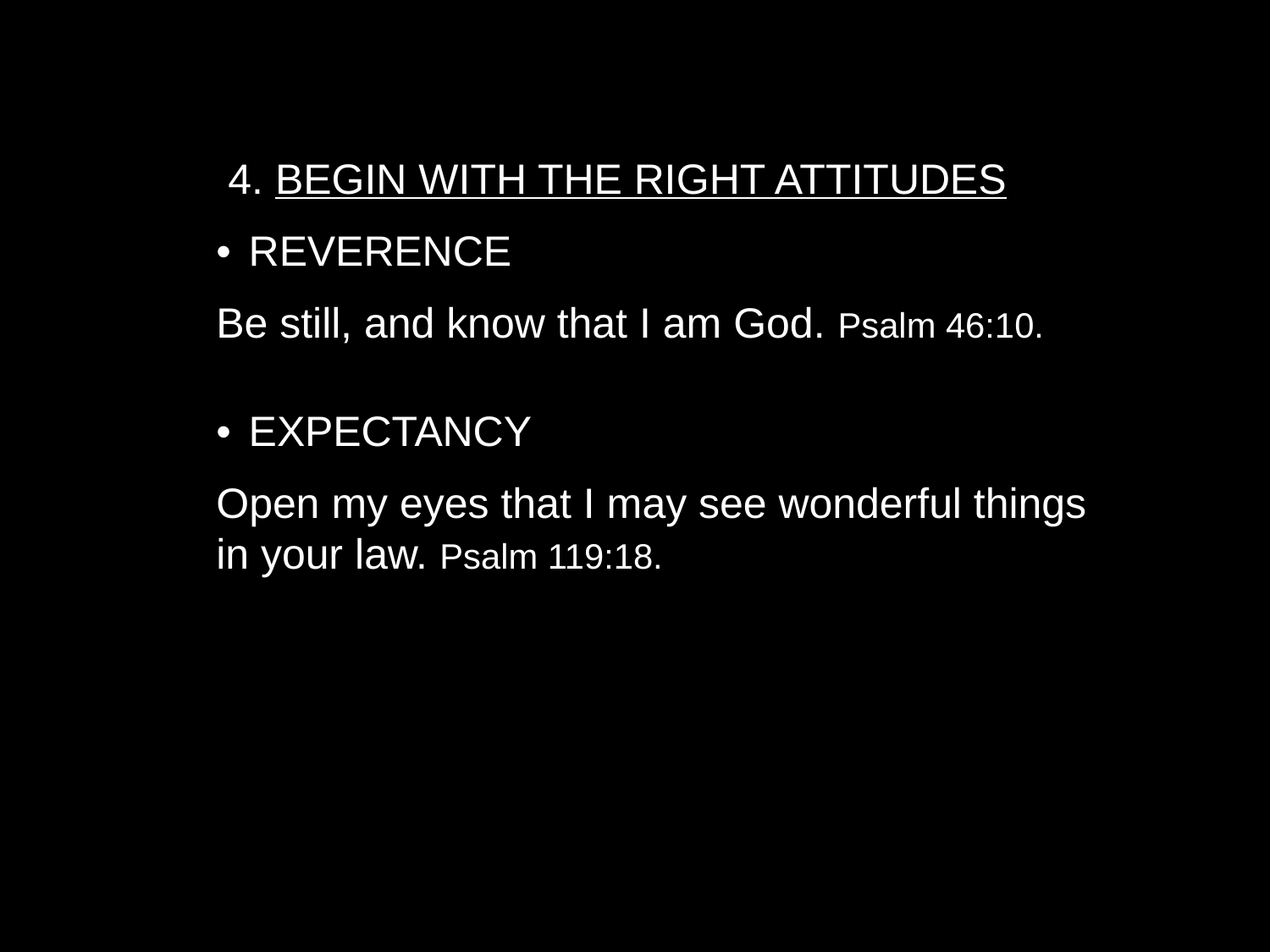

4. BEGIN WITH THE RIGHT ATTITUDES
•	REVERENCE
Be still, and know that I am God. Psalm 46:10.

•	EXPECTANCY
Open my eyes that I may see wonderful things in your law. Psalm 119:18.